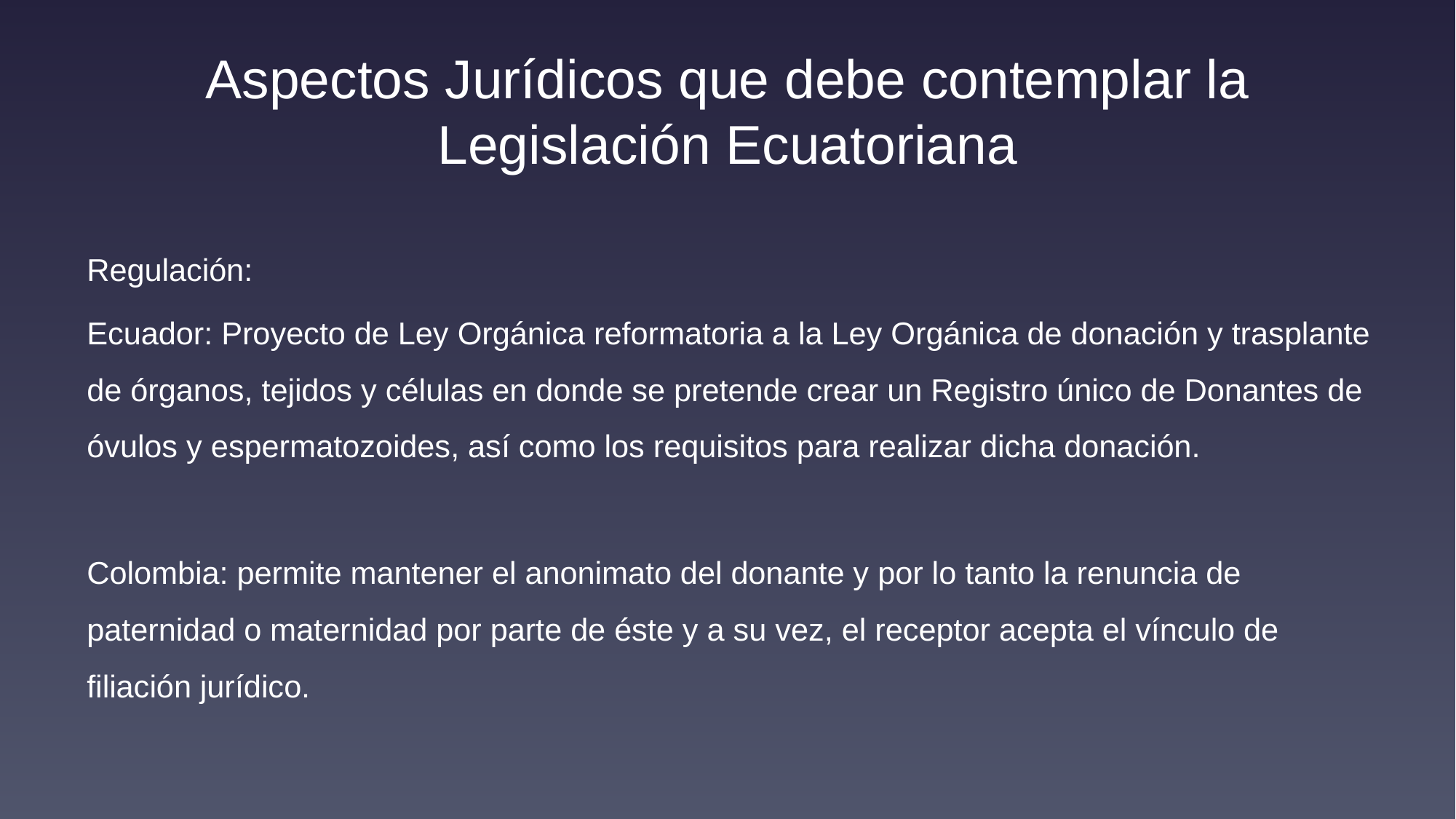

# Aspectos Jurídicos que debe contemplar la Legislación Ecuatoriana
Regulación:
Ecuador: Proyecto de Ley Orgánica reformatoria a la Ley Orgánica de donación y trasplante de órganos, tejidos y células en donde se pretende crear un Registro único de Donantes de óvulos y espermatozoides, así como los requisitos para realizar dicha donación.

Colombia: permite mantener el anonimato del donante y por lo tanto la renuncia de paternidad o maternidad por parte de éste y a su vez, el receptor acepta el vínculo de filiación jurídico.